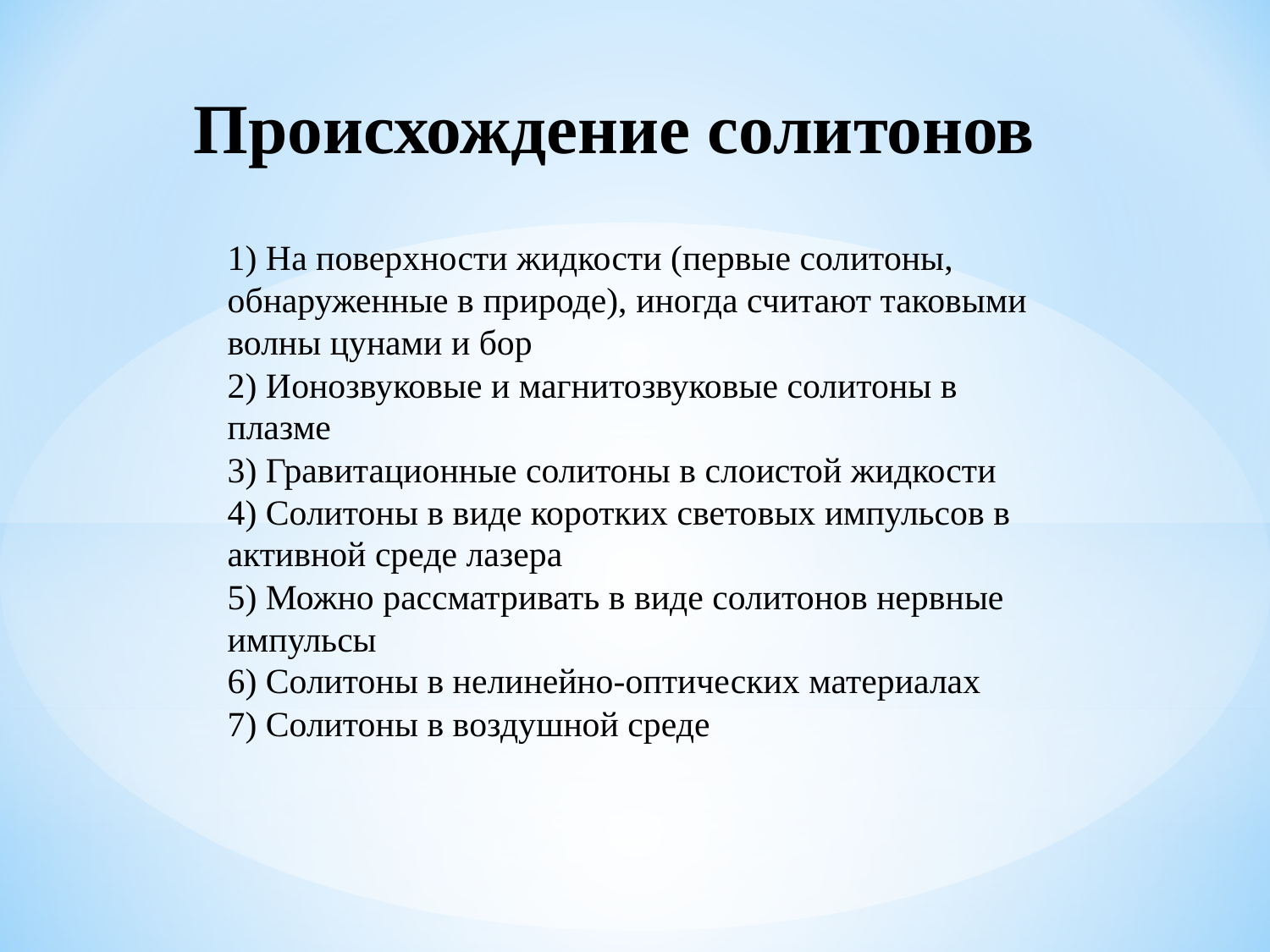

Происхождение солитонов
1) На поверхности жидкости (первые солитоны, обнаруженные в природе), иногда считают таковыми волны цунами и бор
2) Ионозвуковые и магнитозвуковые солитоны в плазме
3) Гравитационные солитоны в слоистой жидкости
4) Солитоны в виде коротких световых импульсов в активной среде лазера
5) Можно рассматривать в виде солитонов нервные импульсы
6) Солитоны в нелинейно-оптических материалах
7) Солитоны в воздушной среде